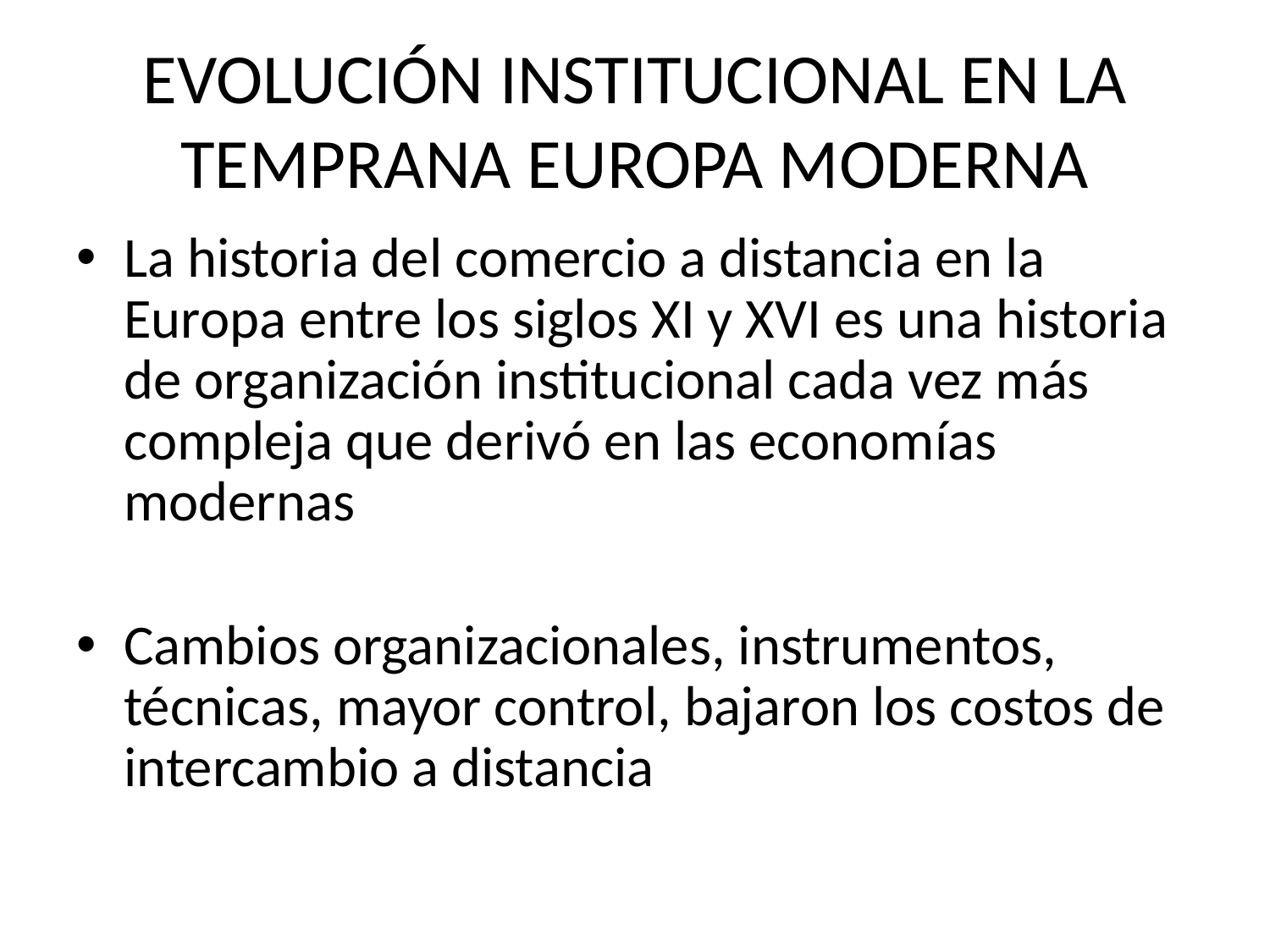

# EVOLUCIÓN INSTITUCIONAL EN LA TEMPRANA EUROPA MODERNA
La historia del comercio a distancia en la Europa entre los siglos XI y XVI es una historia de organización institucional cada vez más compleja que derivó en las economías modernas

Cambios organizacionales, instrumentos, técnicas, mayor control, bajaron los costos de intercambio a distancia